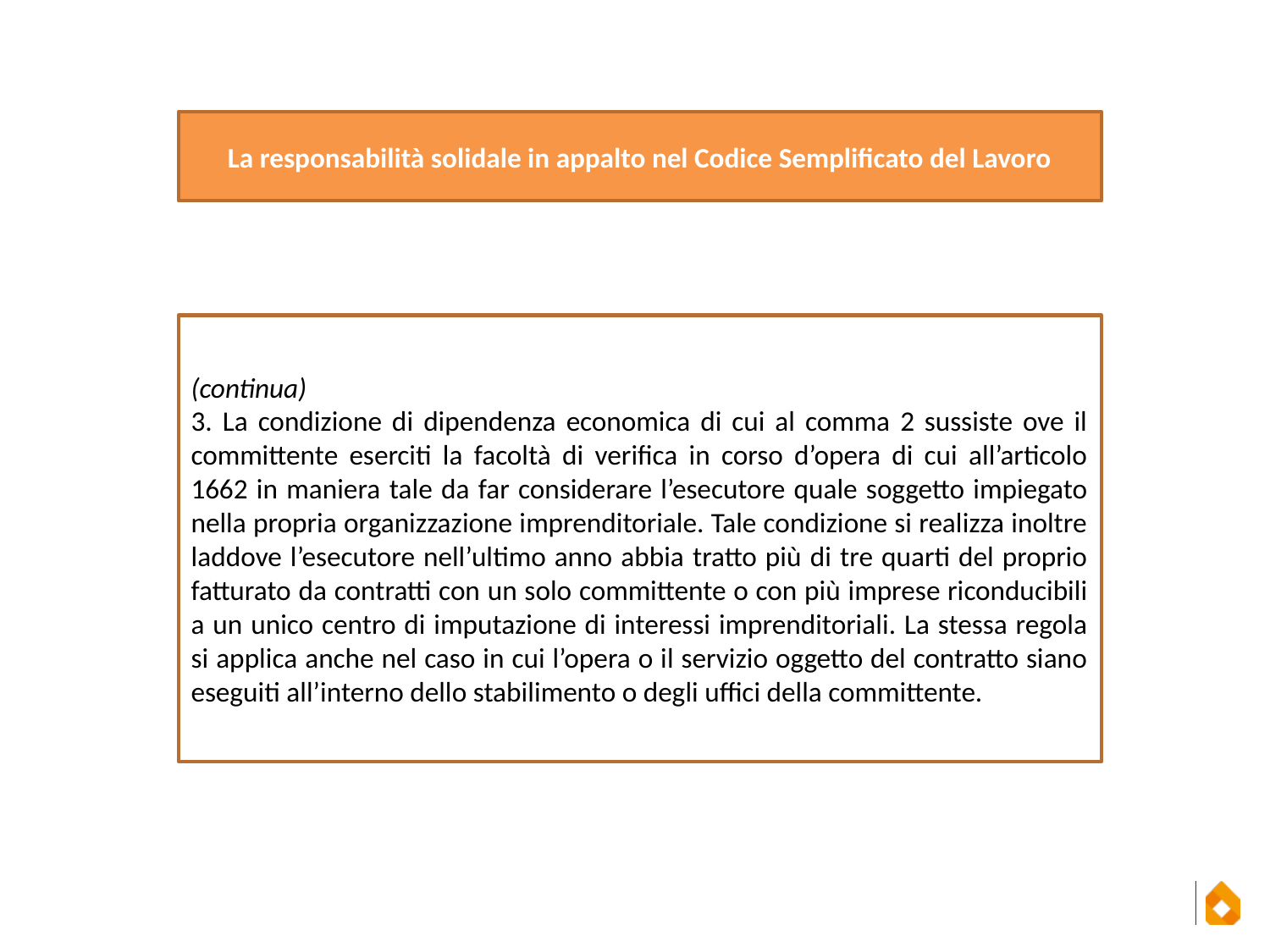

La responsabilità solidale in appalto nel Codice Semplificato del Lavoro
(continua)
3. La condizione di dipendenza economica di cui al comma 2 sussiste ove il committente eserciti la facoltà di verifica in corso d’opera di cui all’articolo 1662 in maniera tale da far considerare l’esecutore quale soggetto impiegato nella propria organizzazione imprenditoriale. Tale condizione si realizza inoltre laddove l’esecutore nell’ultimo anno abbia tratto più di tre quarti del proprio fatturato da contratti con un solo committente o con più imprese riconducibili a un unico centro di imputazione di interessi imprenditoriali. La stessa regola si applica anche nel caso in cui l’opera o il servizio oggetto del contratto siano eseguiti all’interno dello stabilimento o degli uffici della committente.